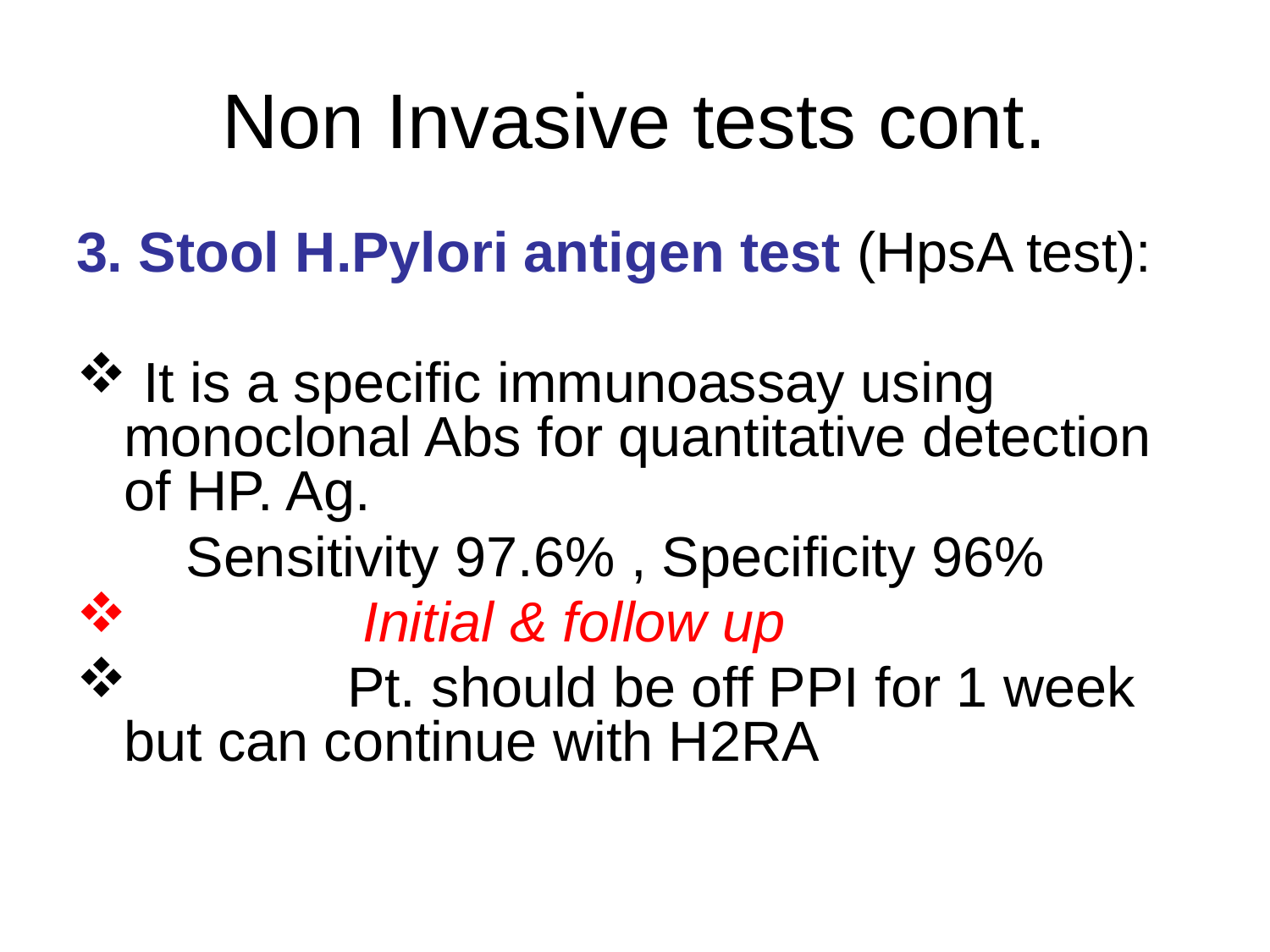

# Non Invasive tests cont.
3. Stool H.Pylori antigen test (HpsA test):

 It is a specific immunoassay using monoclonal Abs for quantitative detection of HP. Ag.
       Sensitivity 97.6% , Specificity 96%
               Initial & follow up
              Pt. should be off PPI for 1 week but can continue with H2RA